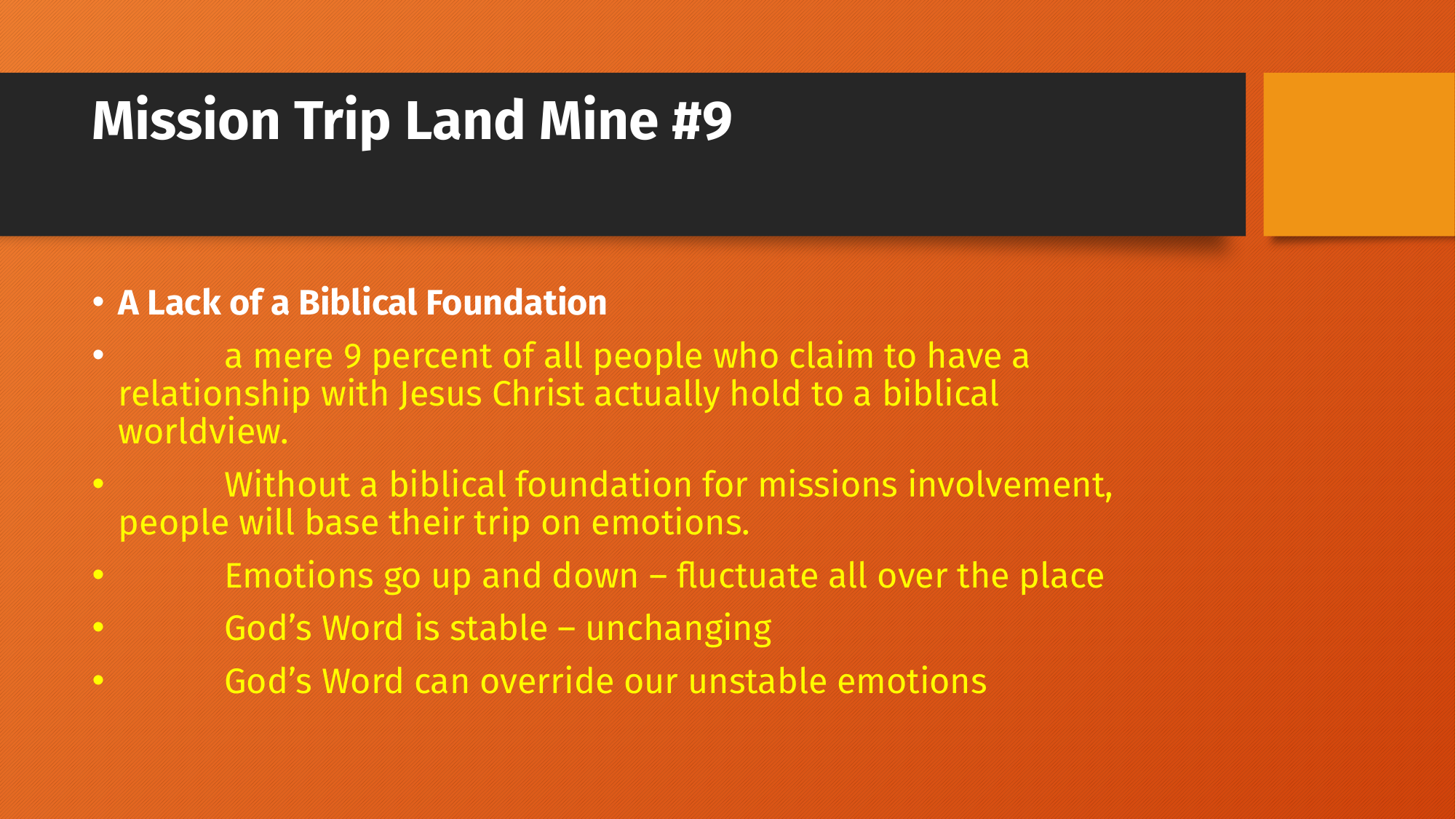

# Mission Trip Land Mine #9
A Lack of a Biblical Foundation
	a mere 9 percent of all people who claim to have a 	relationship with Jesus Christ actually hold to a biblical 	worldview.
	Without a biblical foundation for missions involvement, 	people will base their trip on emotions.
	Emotions go up and down – fluctuate all over the place
	God’s Word is stable – unchanging
	God’s Word can override our unstable emotions